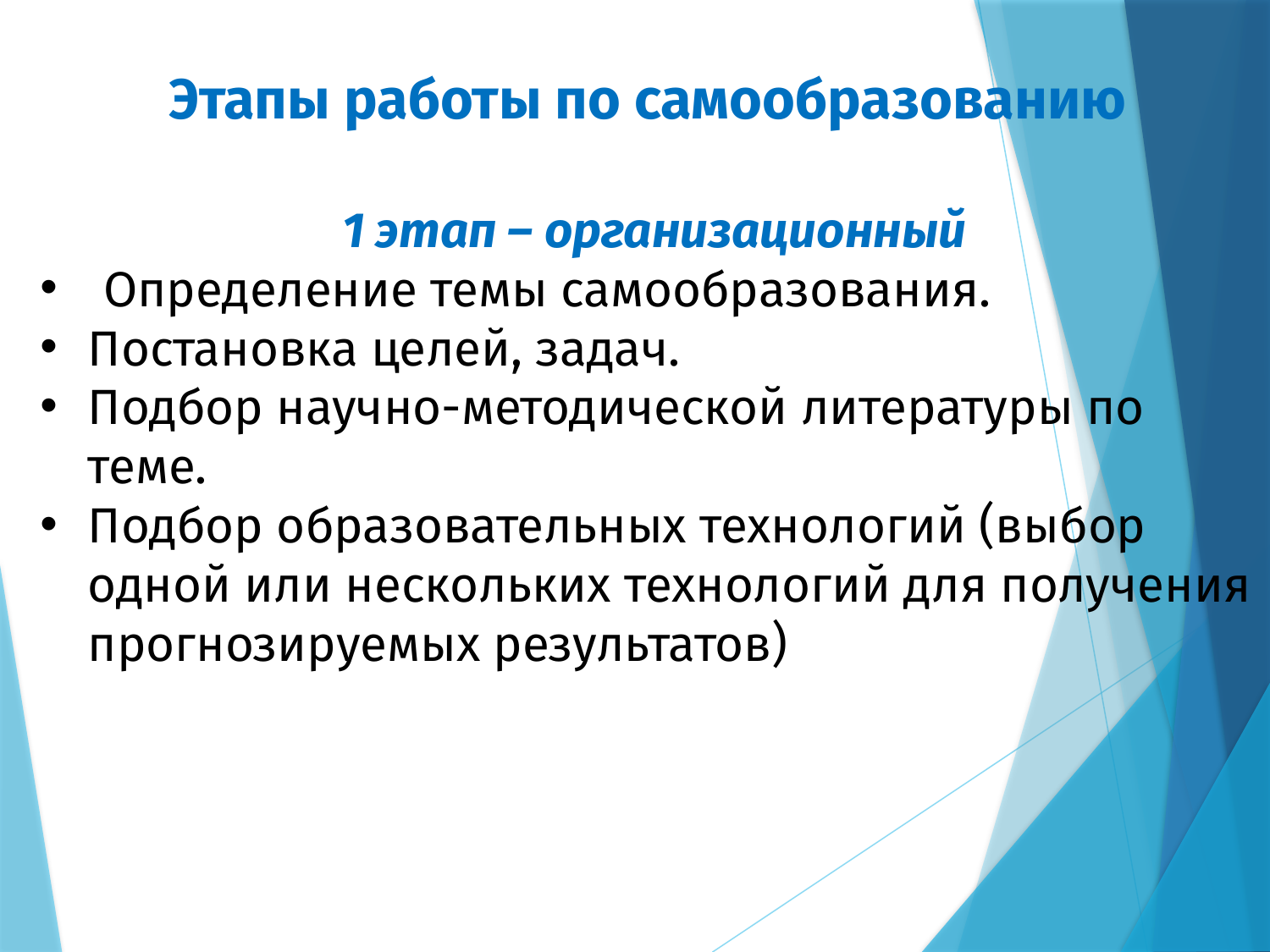

Этапы работы по самообразованию

 1 этап – организационный
Определение темы самообразования.
Постановка целей, задач.
Подбор научно-методической литературы по теме.
Подбор образовательных технологий (выбор одной или нескольких технологий для получения прогнозируемых результатов)